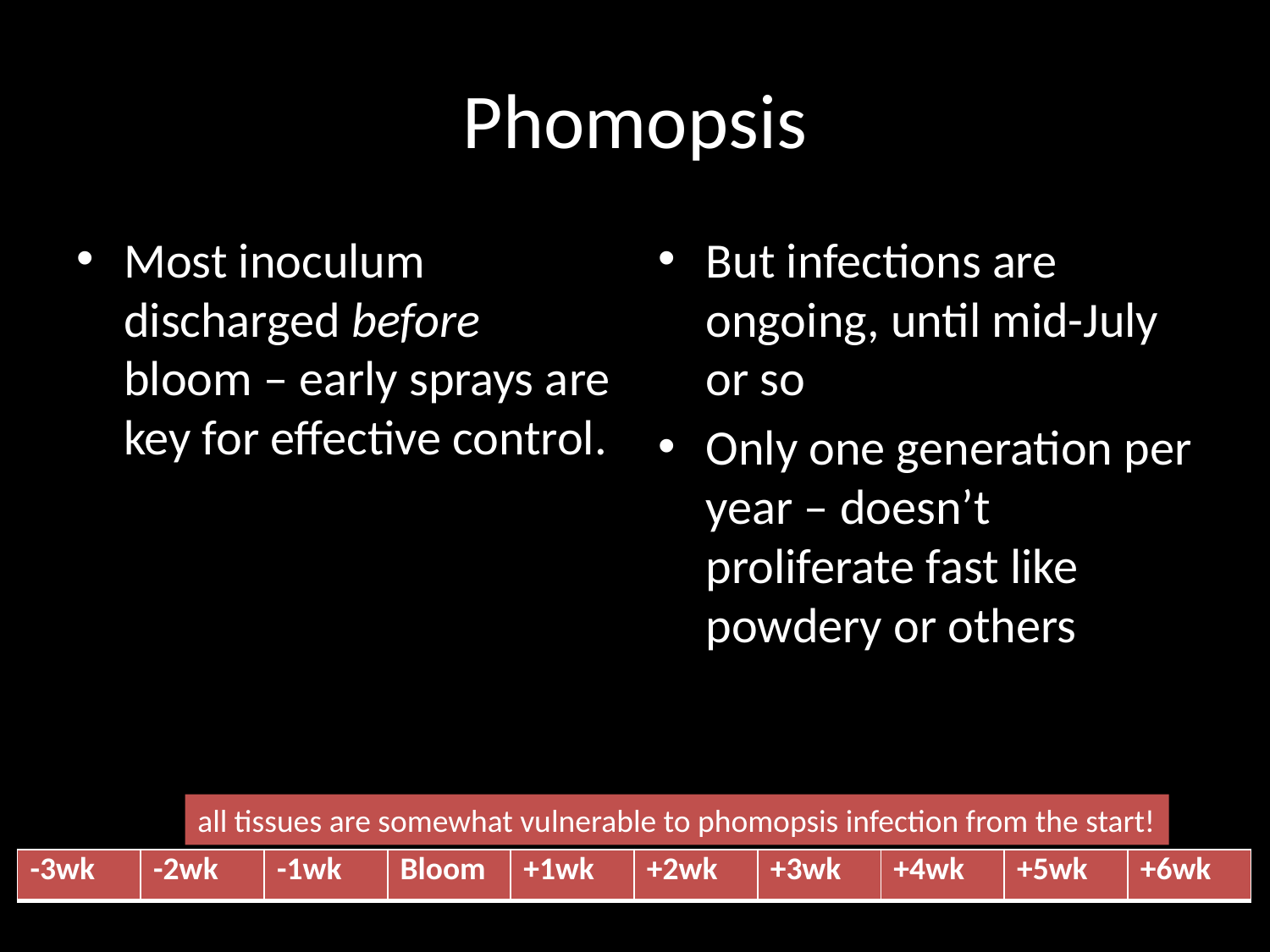

# Phomopsis
Most inoculum discharged before bloom – early sprays are key for effective control.
But infections are ongoing, until mid-July or so
Only one generation per year – doesn’t proliferate fast like powdery or others
all tissues are somewhat vulnerable to phomopsis infection from the start!
| -3wk | -2wk | -1wk | Bloom | +1wk | +2wk | +3wk | +4wk | +5wk | +6wk |
| --- | --- | --- | --- | --- | --- | --- | --- | --- | --- |